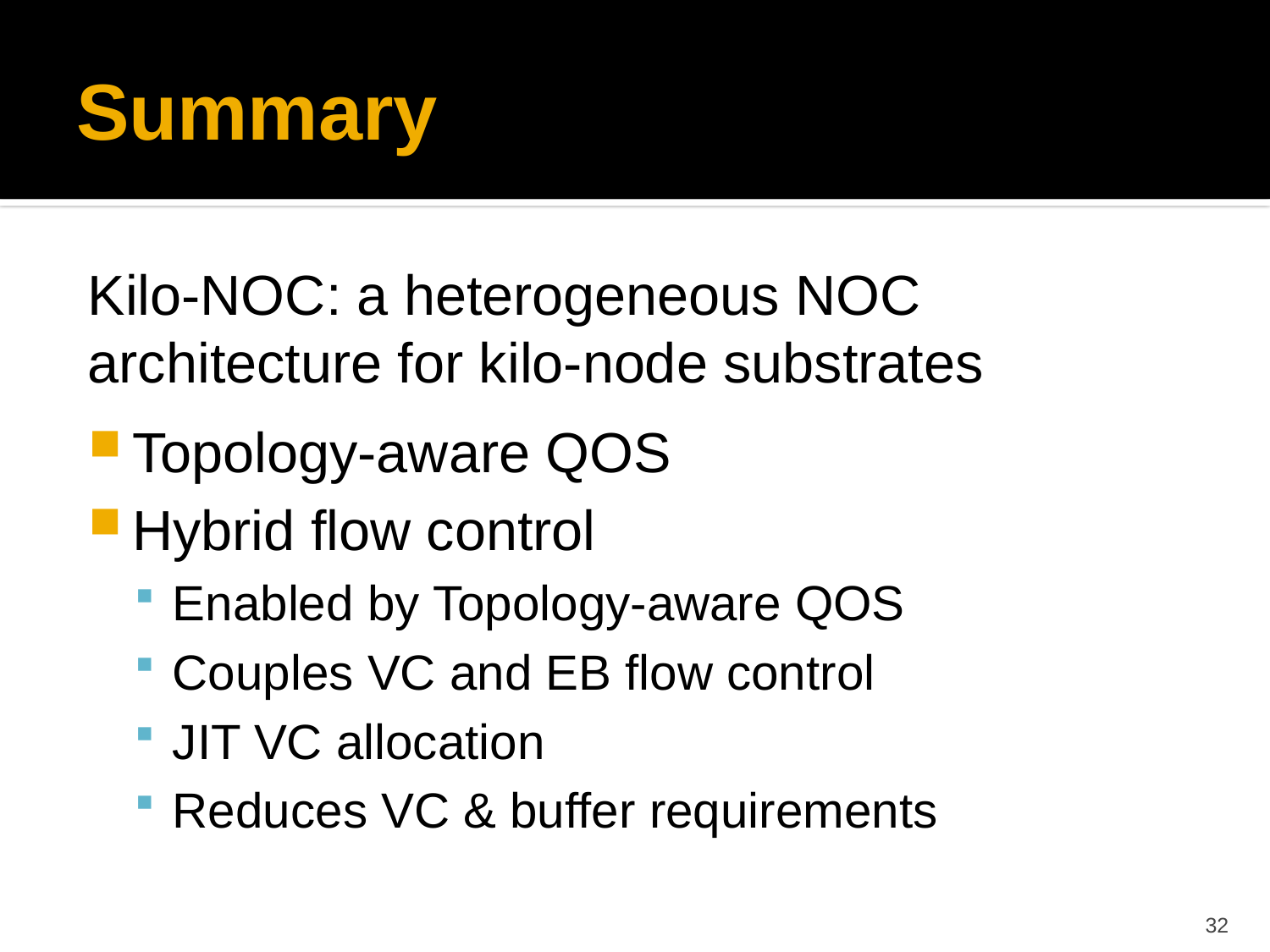

# Summary
Kilo-NOC: a heterogeneous NOC architecture for kilo-node substrates
Topology-aware QOS
Hybrid flow control
Enabled by Topology-aware QOS
Couples VC and EB flow control
JIT VC allocation
Reduces VC & buffer requirements

32